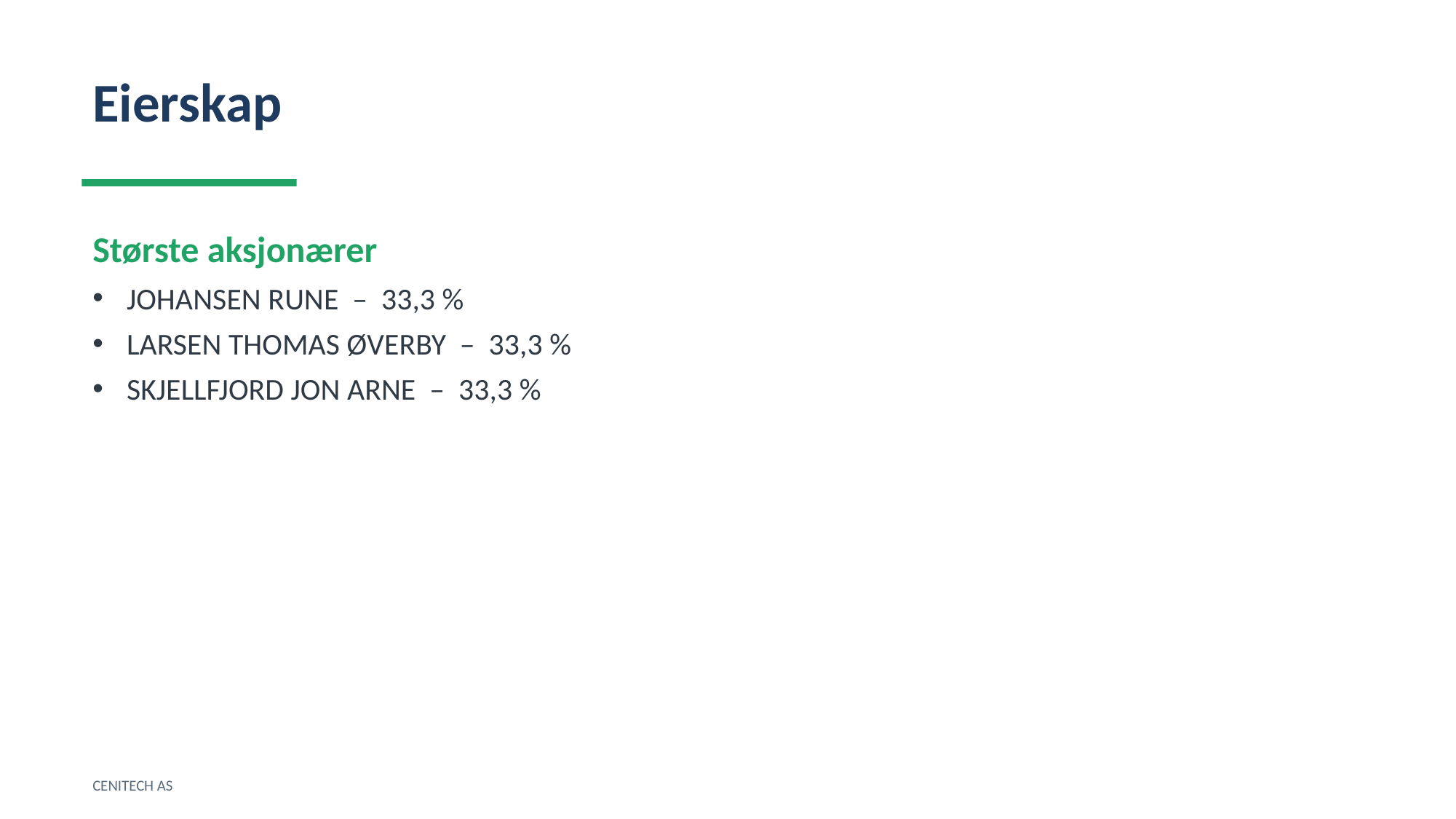

Eierskap

Største aksjonærer
JOHANSEN RUNE  –  33,3 %
LARSEN THOMAS ØVERBY  –  33,3 %
SKJELLFJORD JON ARNE  –  33,3 %
CENITECH AS